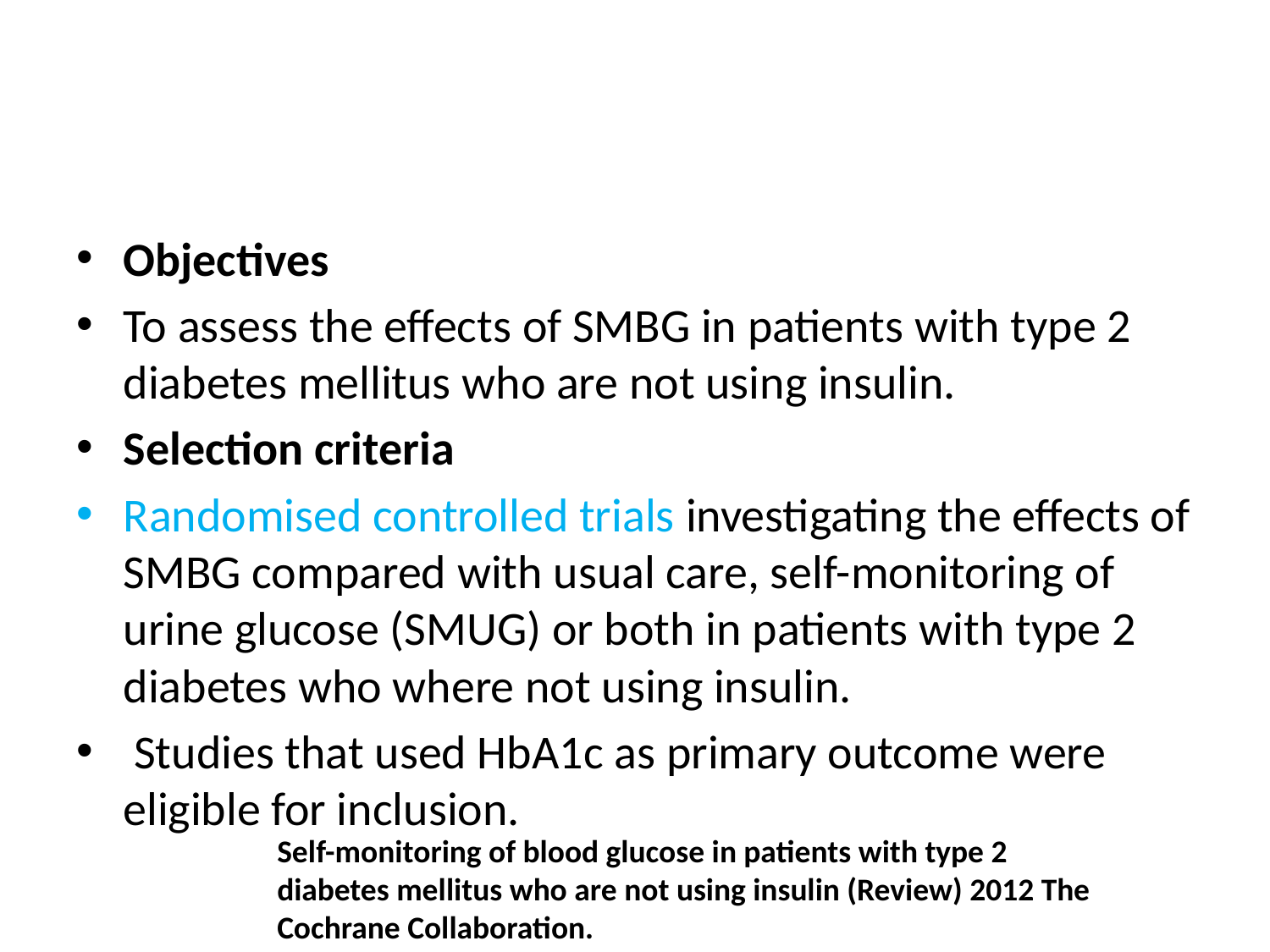

#
Objectives
To assess the effects of SMBG in patients with type 2 diabetes mellitus who are not using insulin.
Selection criteria
Randomised controlled trials investigating the effects of SMBG compared with usual care, self-monitoring of urine glucose (SMUG) or both in patients with type 2 diabetes who where not using insulin.
 Studies that used HbA1c as primary outcome were eligible for inclusion.
Self-monitoring of blood glucose in patients with type 2 diabetes mellitus who are not using insulin (Review) 2012 The Cochrane Collaboration.